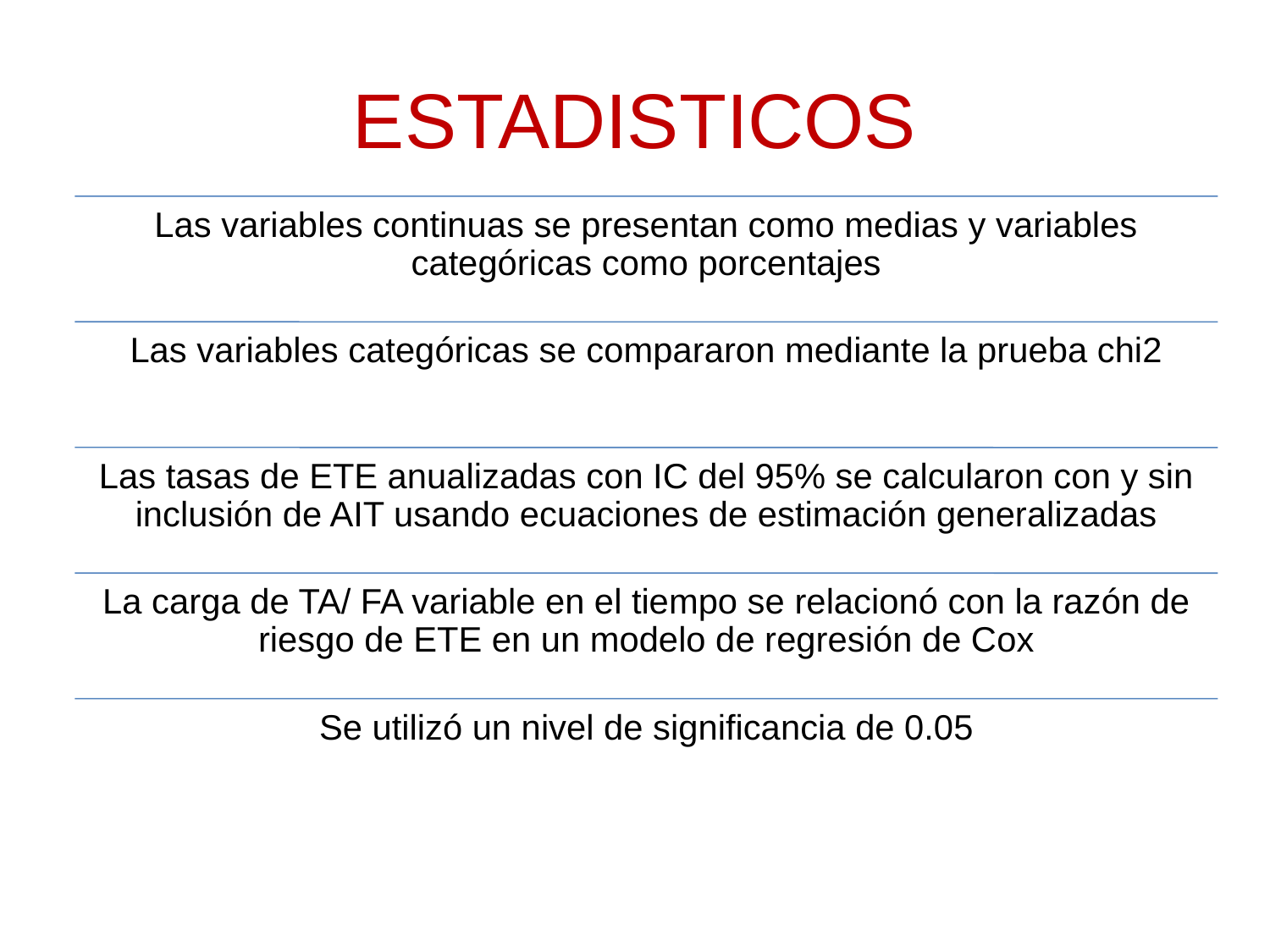

# ESTADISTICOS
Las variables continuas se presentan como medias y variables categóricas como porcentajes
Las variables categóricas se compararon mediante la prueba chi2
Las tasas de ETE anualizadas con IC del 95% se calcularon con y sin inclusión de AIT usando ecuaciones de estimación generalizadas
La carga de TA/ FA variable en el tiempo se relacionó con la razón de riesgo de ETE en un modelo de regresión de Cox
Se utilizó un nivel de significancia de 0.05